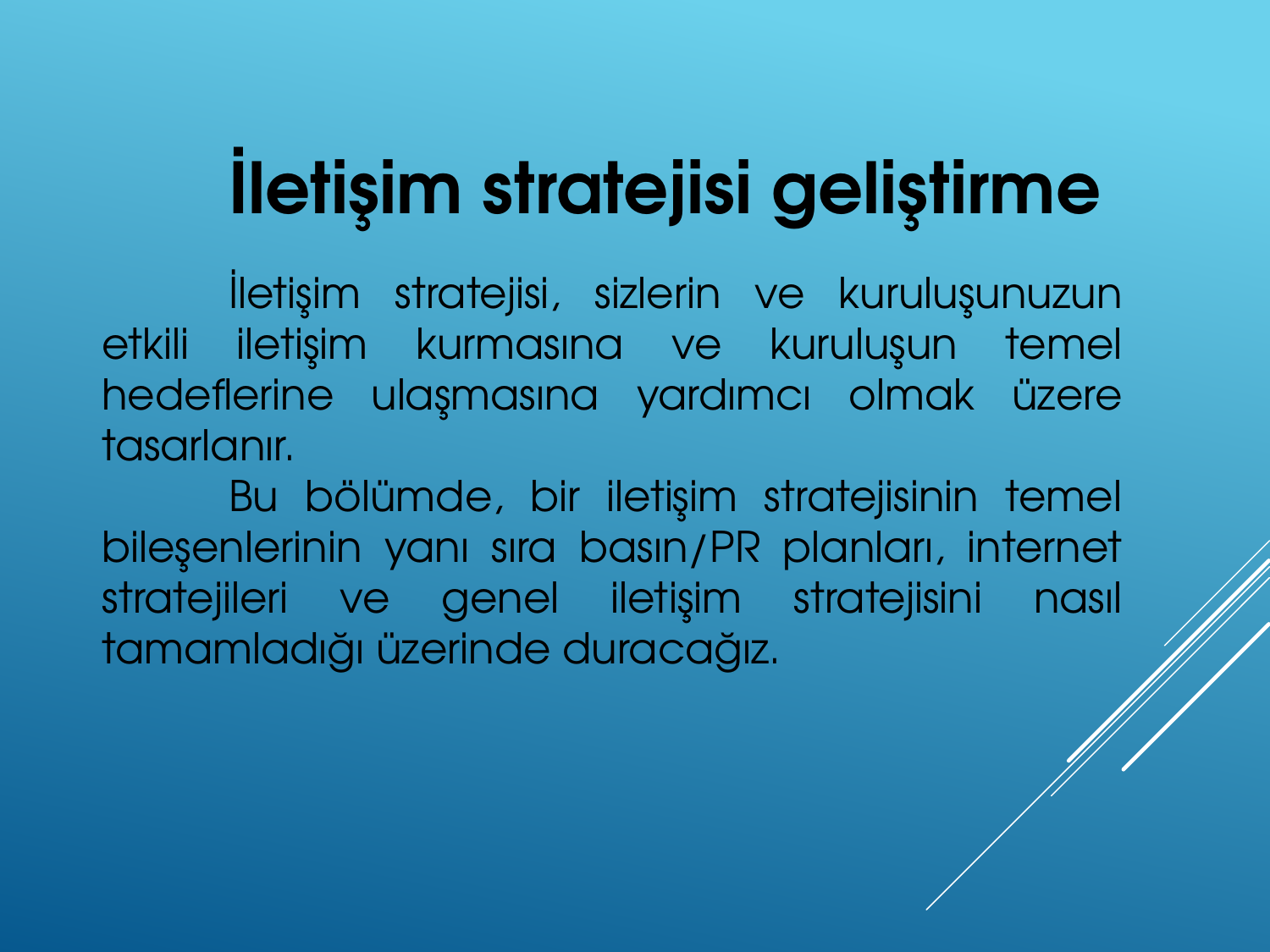

İletişim stratejisi geliştirme

	İletişim stratejisi, sizlerin ve kuruluşunuzun etkili iletişim kurmasına ve kuruluşun temel hedeflerine ulaşmasına yardımcı olmak üzere tasarlanır.
	Bu bölümde, bir iletişim stratejisinin temel bileşenlerinin yanı sıra basın/PR planları, internet stratejileri ve genel iletişim stratejisini nasıl tamamladığı üzerinde duracağız.